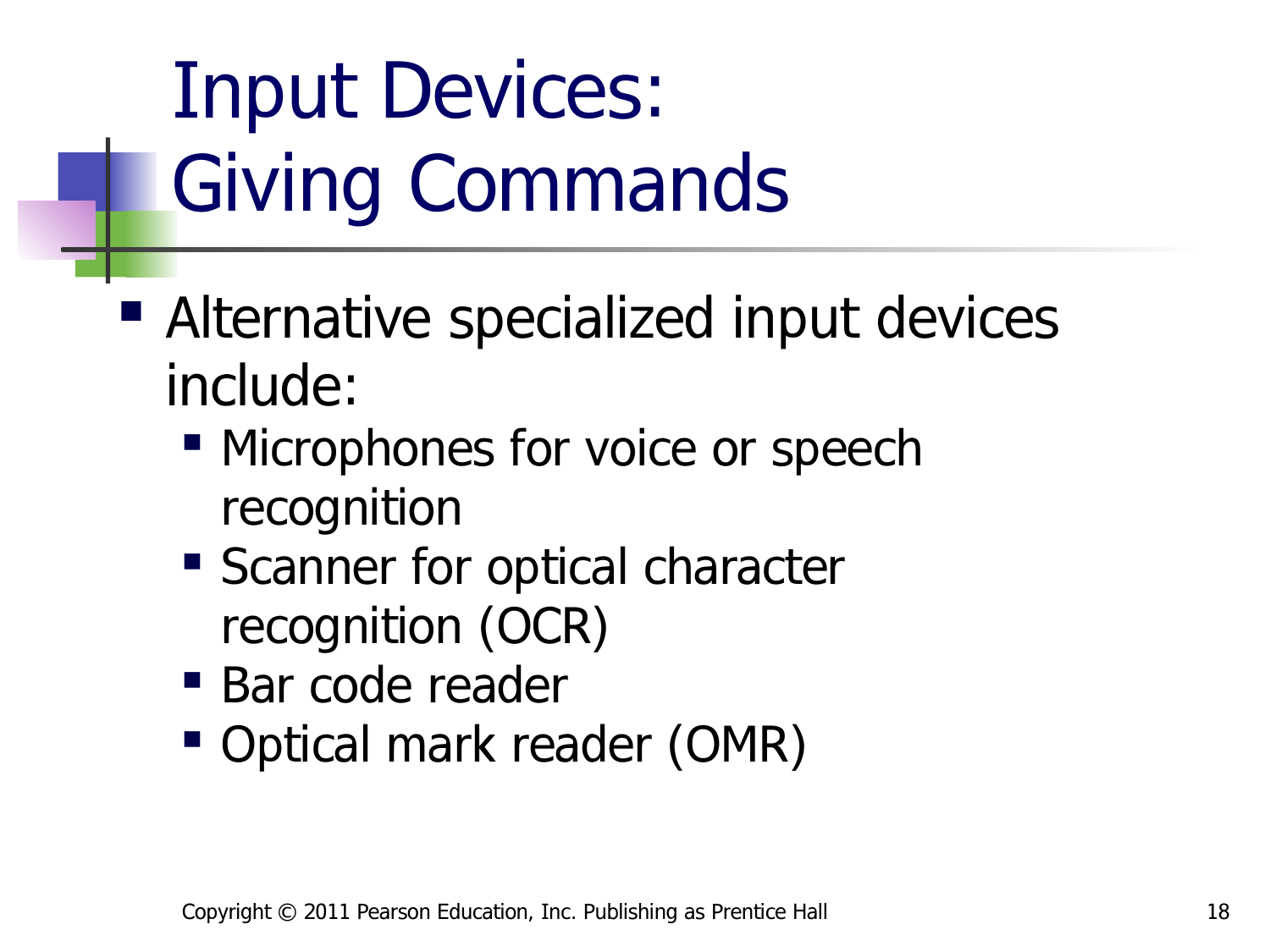

# Input Devices: Giving Commands
Alternative specialized input devices include:
Microphones for voice or speech recognition
Scanner for optical character
recognition (OCR)
Bar code reader
Optical mark reader (OMR)

Copyright © 2011 Pearson Education, Inc. Publishing as Prentice Hall
18